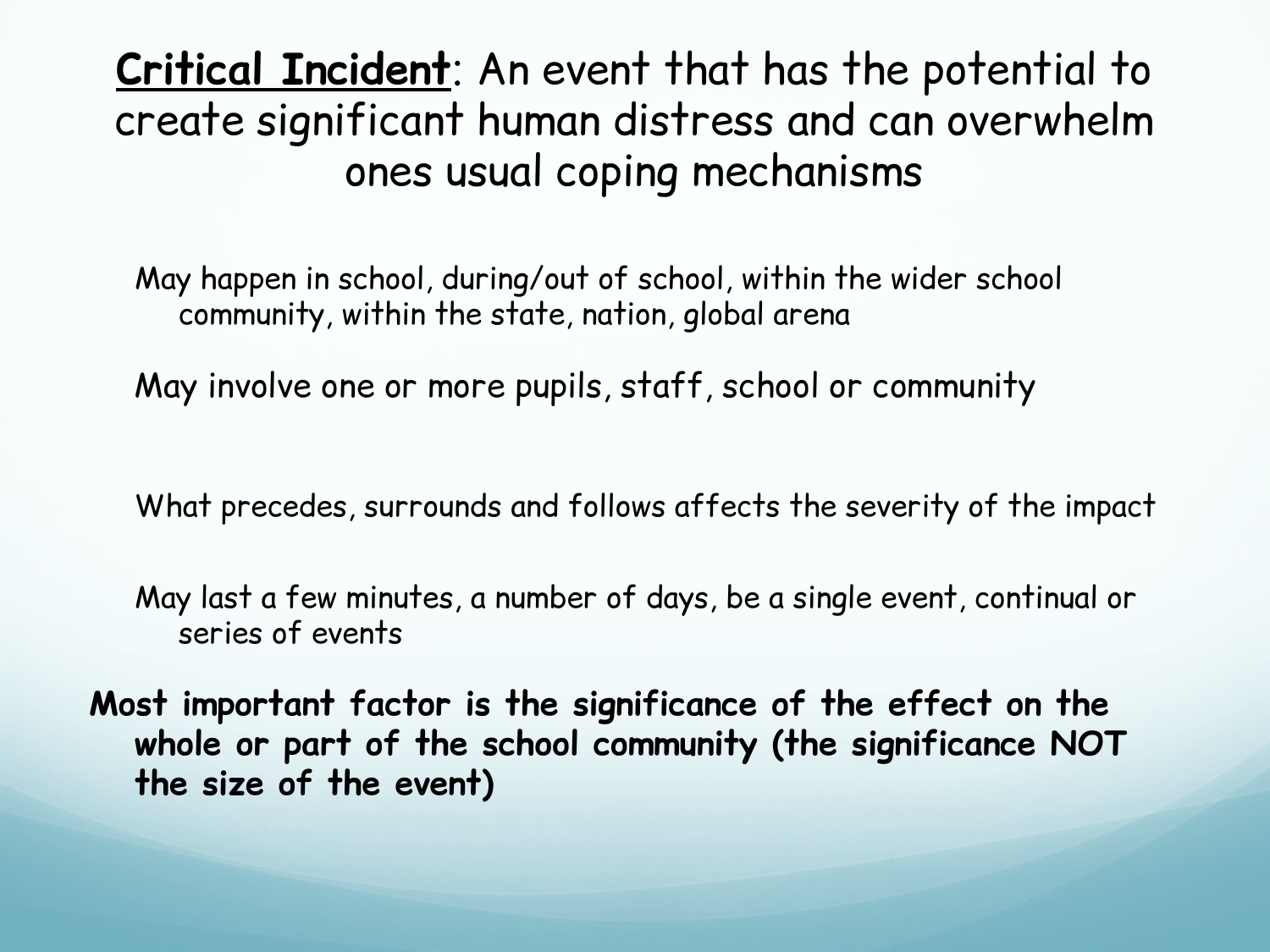

# Critical Incident: An event that has the potential to create significant human distress and can overwhelm ones usual coping mechanisms
May happen in school, during/out of school, within the wider school community, within the state, nation, global arena
	May involve one or more pupils, staff, school or community

What precedes, surrounds and follows affects the severity of the impact

May last a few minutes, a number of days, be a single event, continual or series of events
Most important factor is the significance of the effect on the whole or part of the school community (the significance NOT the size of the event)